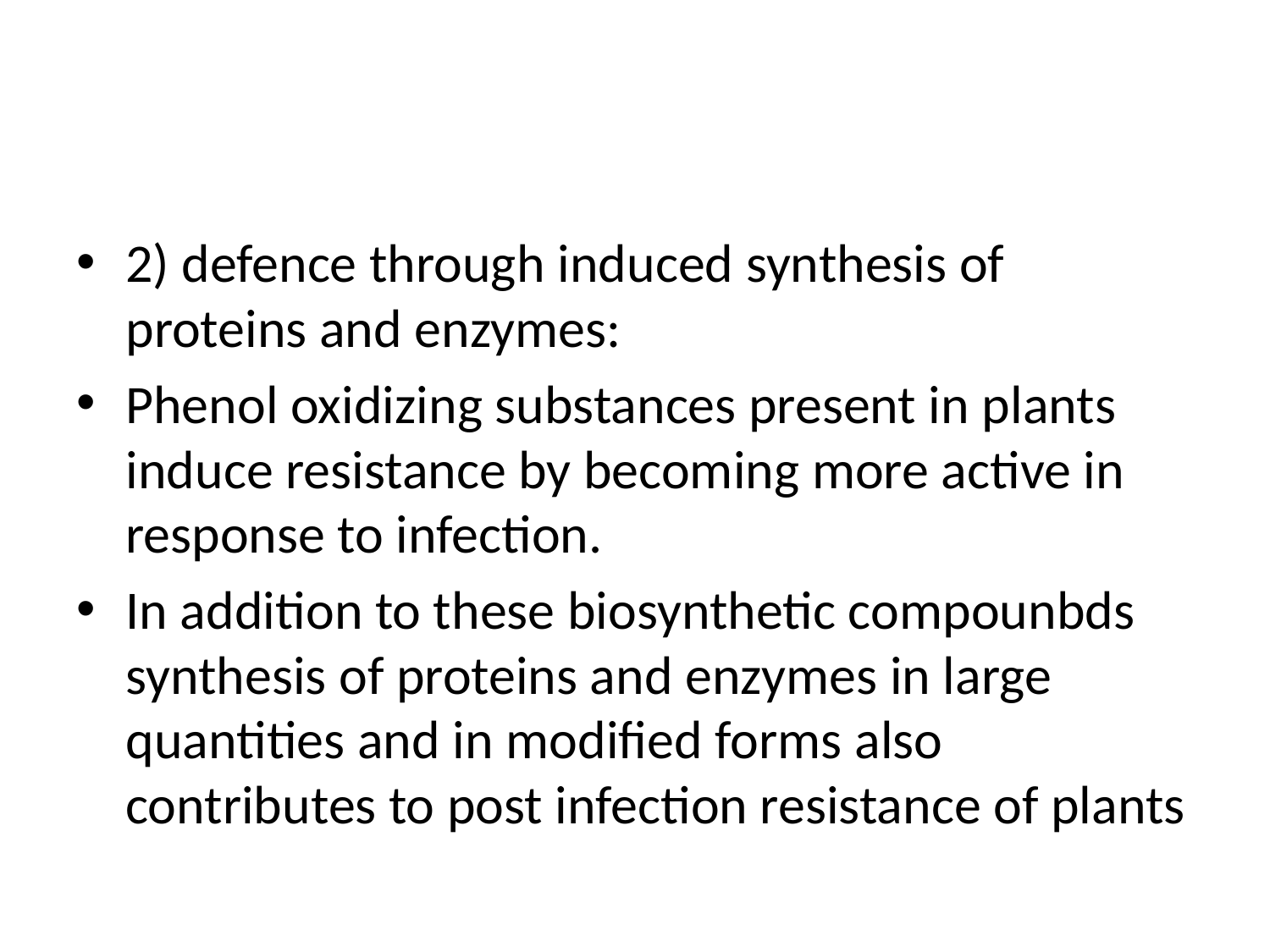

#
2) defence through induced synthesis of proteins and enzymes:
Phenol oxidizing substances present in plants induce resistance by becoming more active in response to infection.
In addition to these biosynthetic compounbds synthesis of proteins and enzymes in large quantities and in modified forms also contributes to post infection resistance of plants